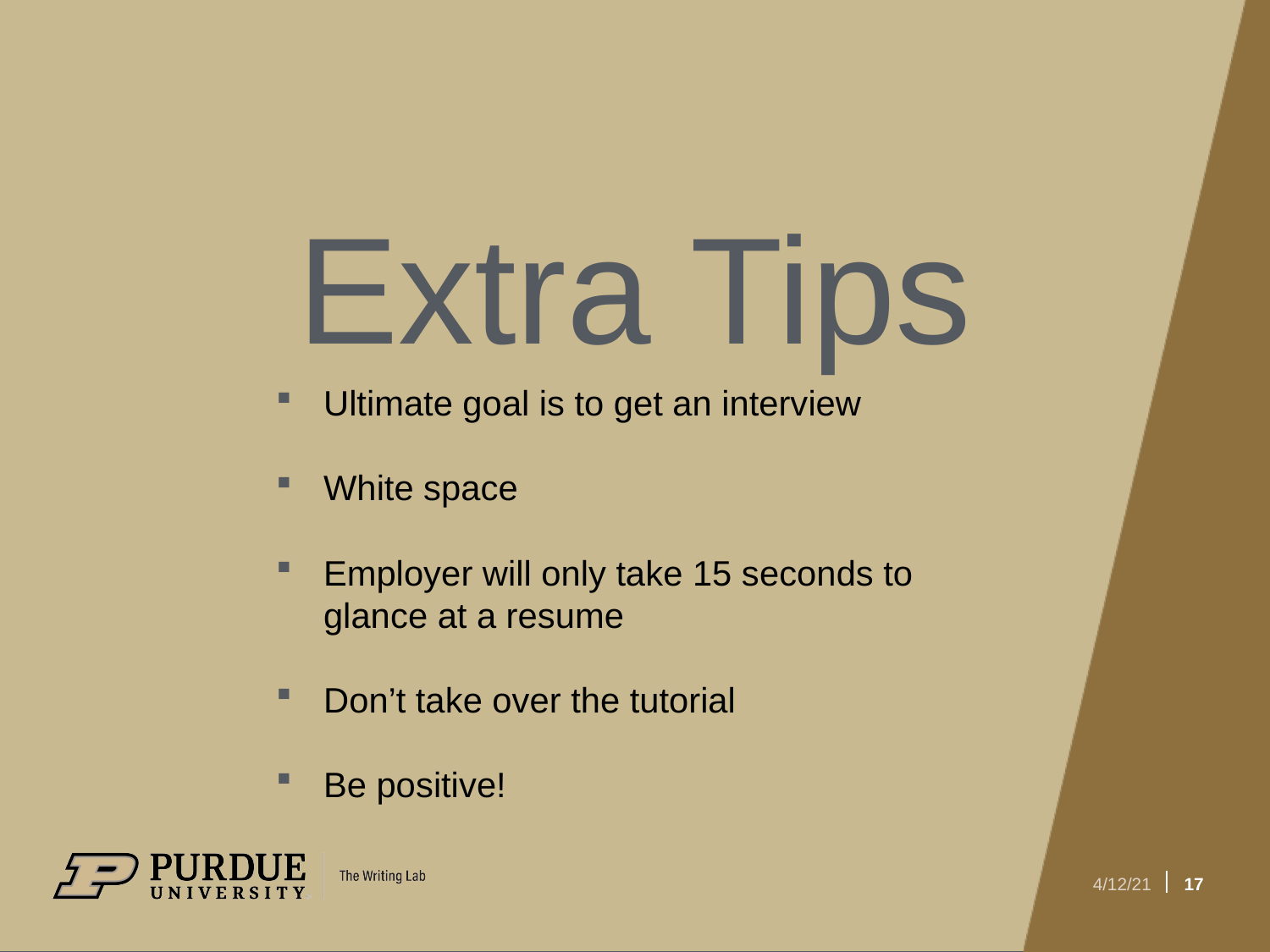

# Extra Tips

Ultimate goal is to get an interview

White space

Employer will only take 15 seconds to glance at a resume

Don’t take over the tutorial

Be positive!
17
4/12/21